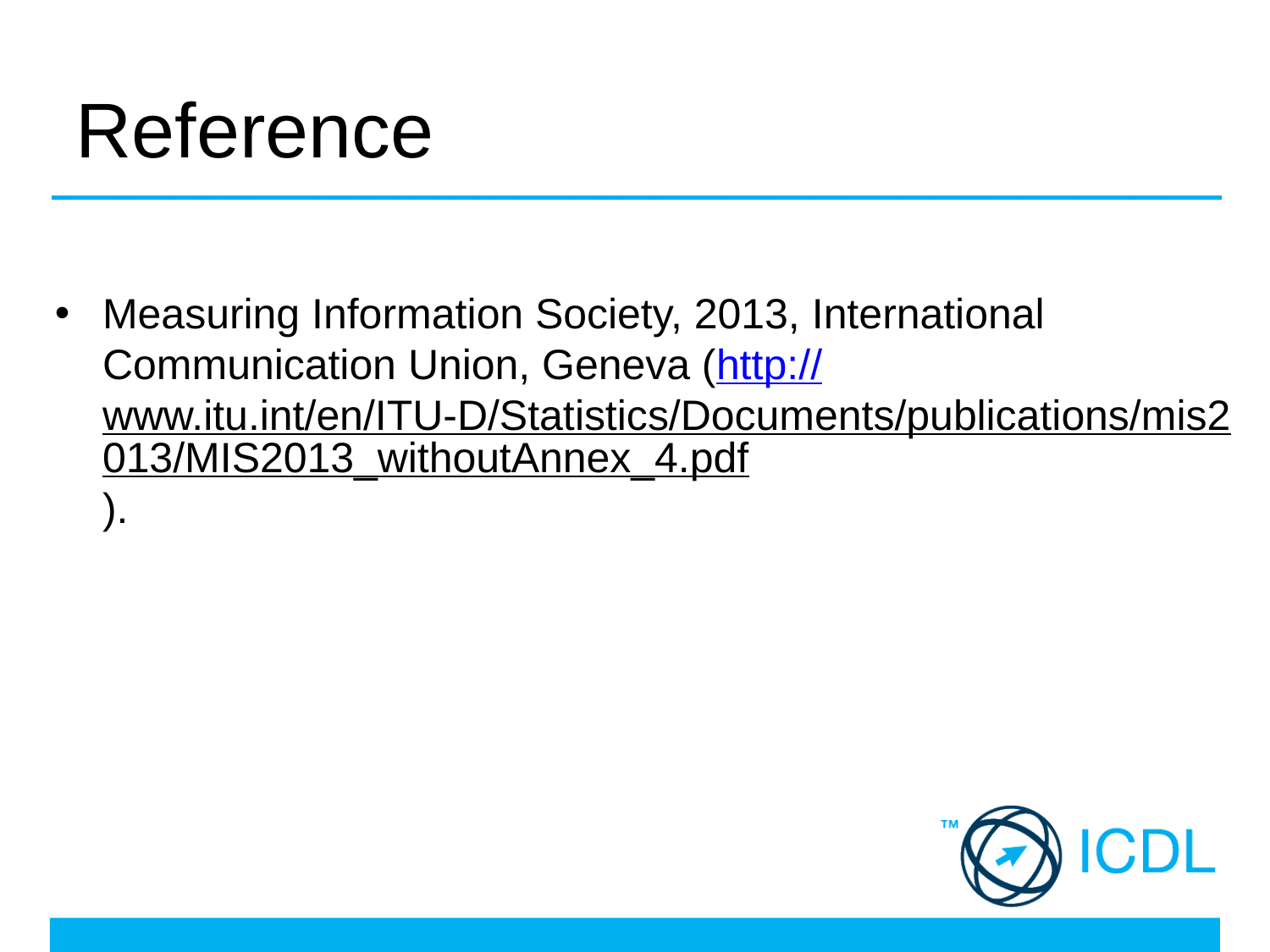

# Reference
Measuring Information Society, 2013, International Communication Union, Geneva (http://www.itu.int/en/ITU-D/Statistics/Documents/publications/mis2013/MIS2013_withoutAnnex_4.pdf).